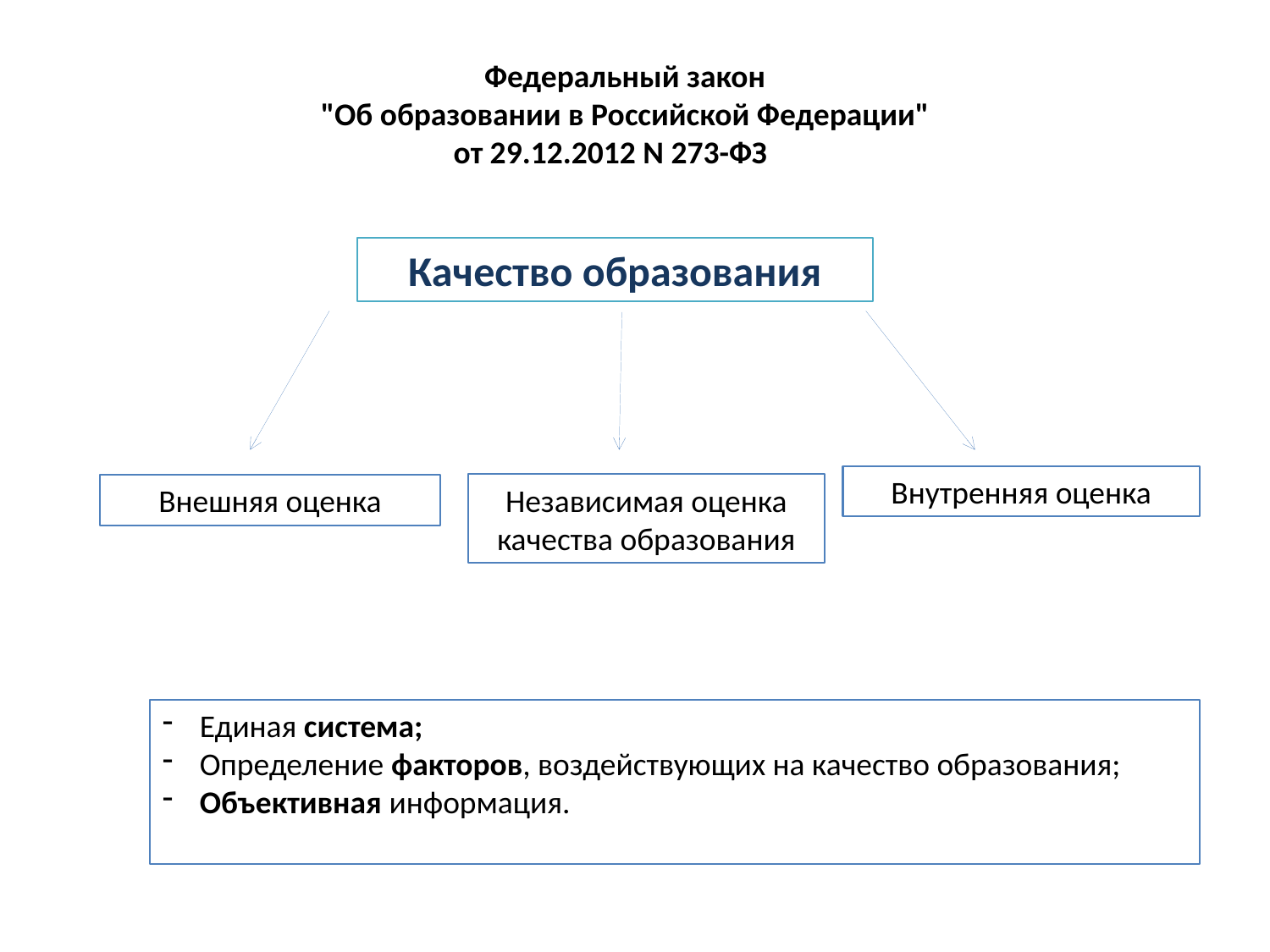

Федеральный закон
 "Об образовании в Российской Федерации"
                                                     от 29.12.2012 N 273-ФЗ
Качество образования
Внутренняя оценка
Независимая оценка качества образования
Внешняя оценка
 Единая система;
 Определение факторов, воздействующих на качество образования;
 Объективная информация.